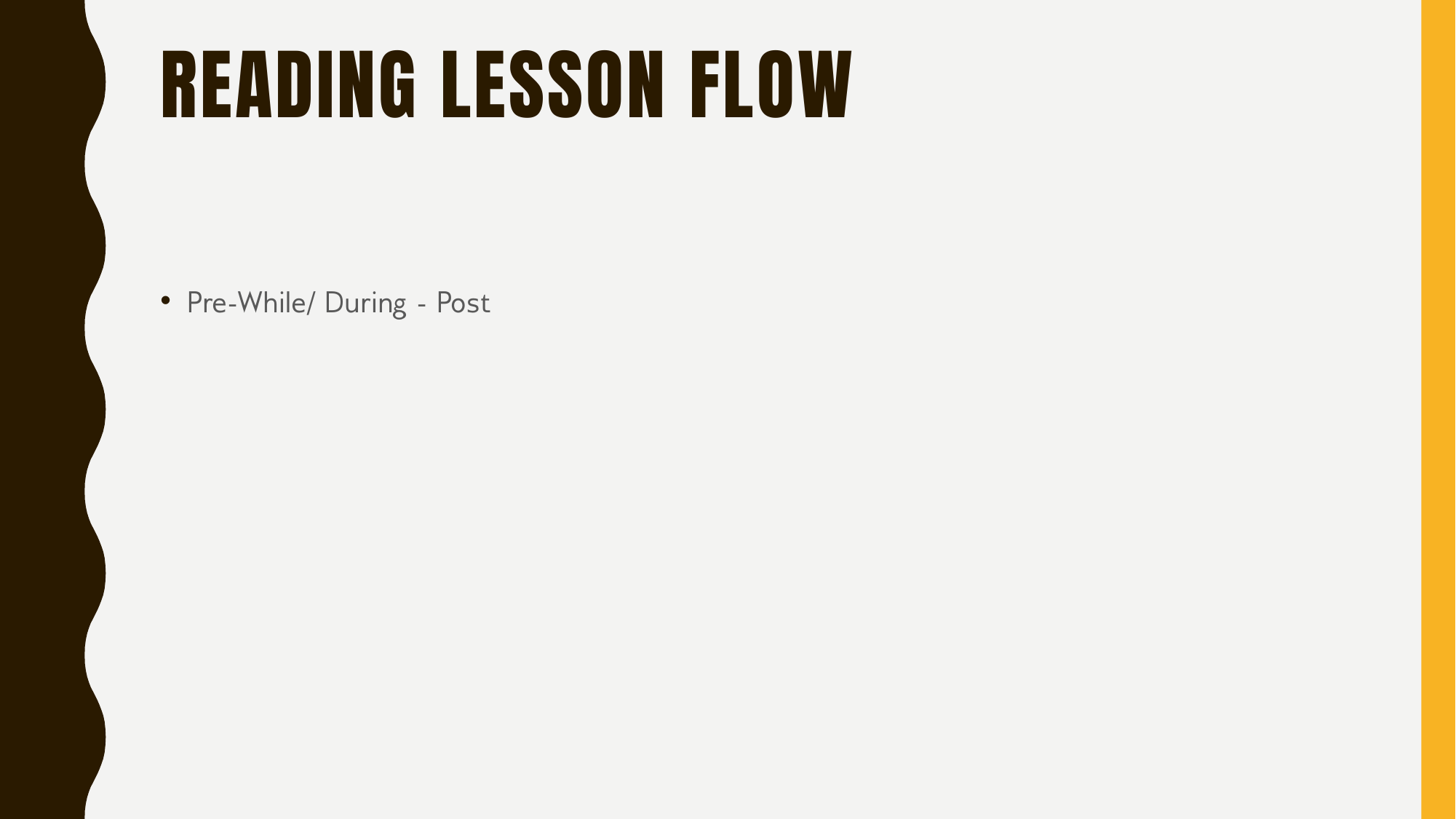

# Reading lesson flow
Pre-While/ During - Post